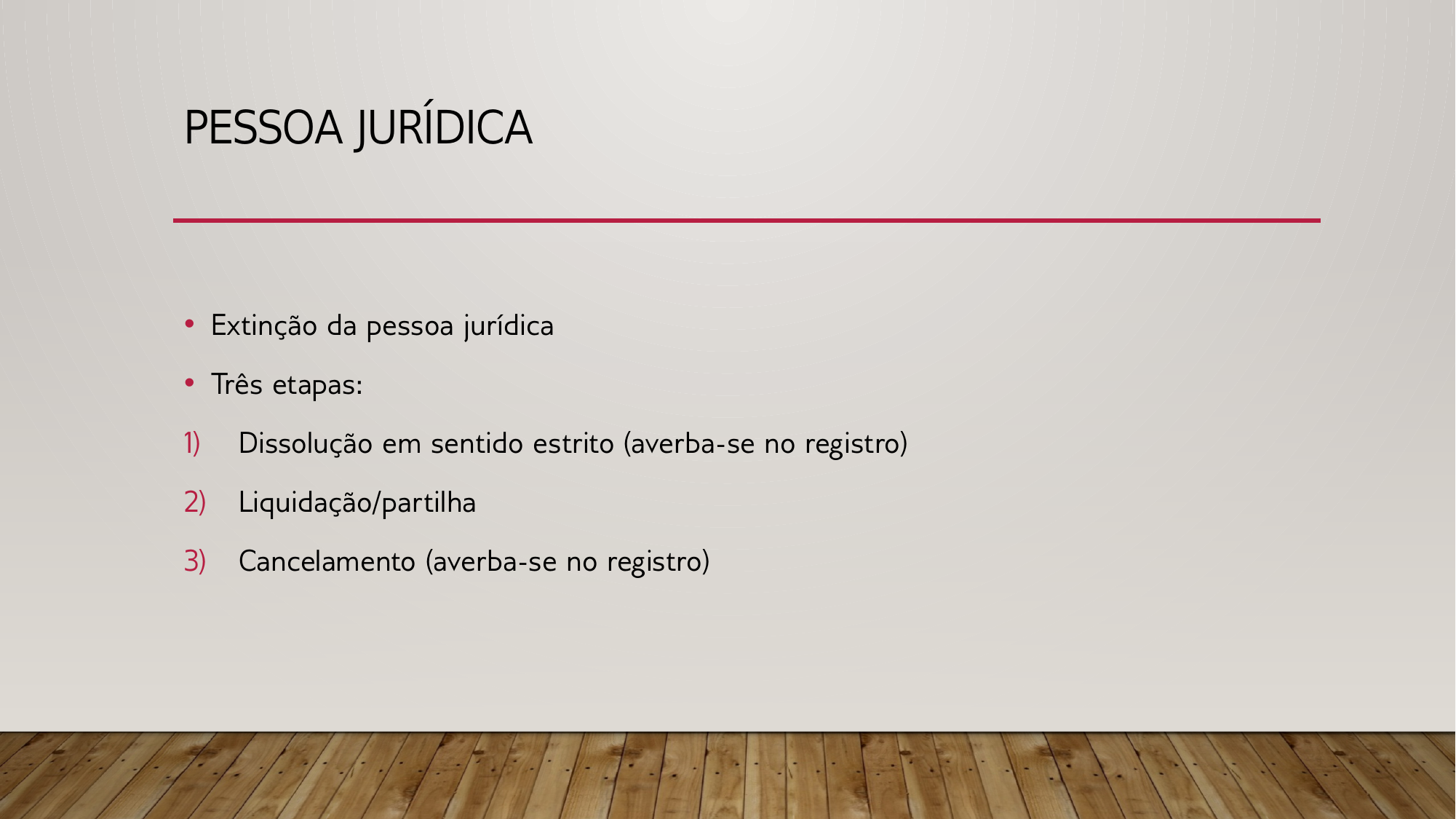

# PESSOA JURÍDICA

Extinção da pessoa jurídica
Três etapas:
Dissolução em sentido estrito (averba-se no registro)
Liquidação/partilha
Cancelamento (averba-se no registro)